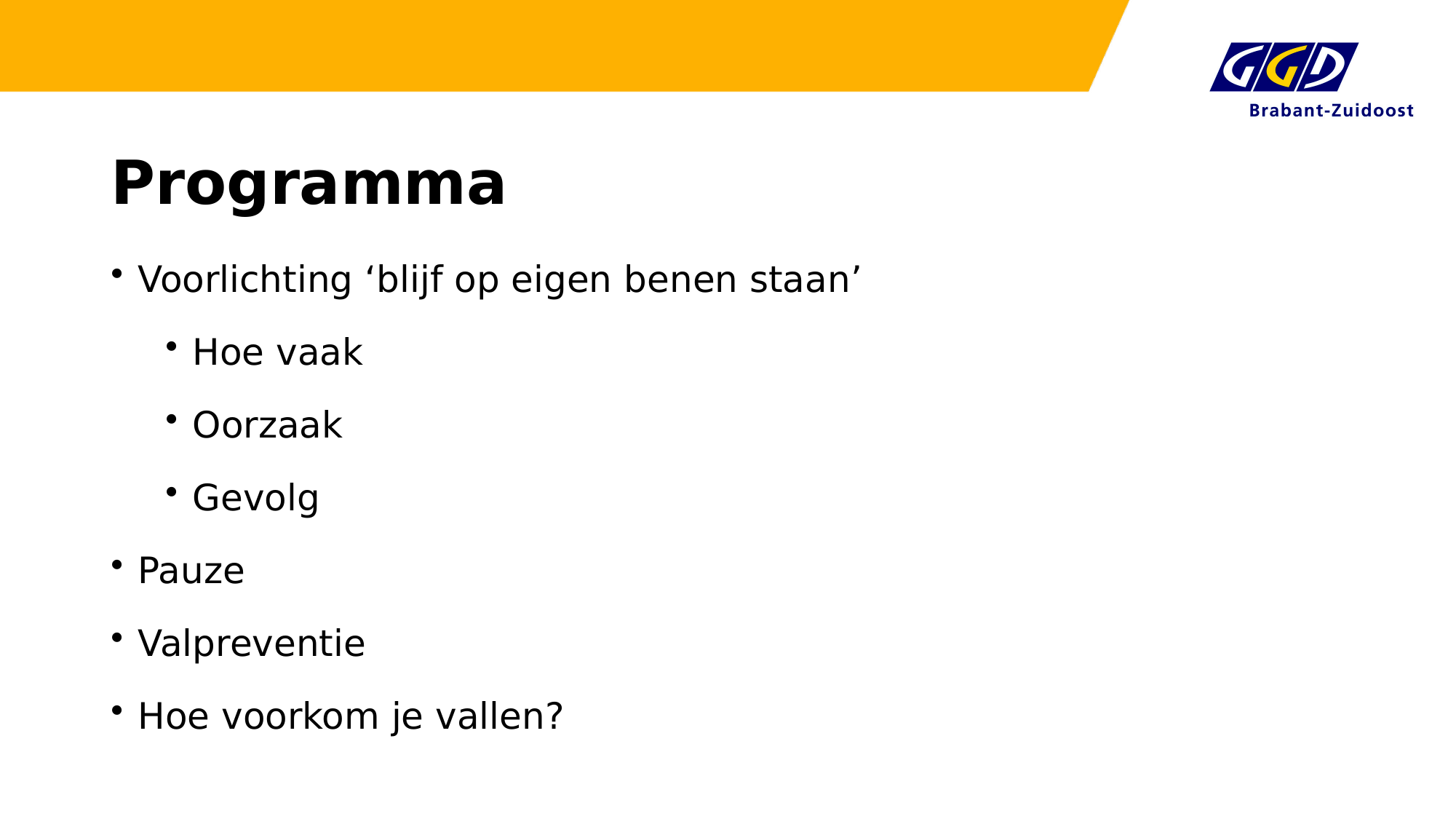

# Programma
Voorlichting ‘blijf op eigen benen staan’
Hoe vaak
Oorzaak
Gevolg
Pauze
Valpreventie
Hoe voorkom je vallen?